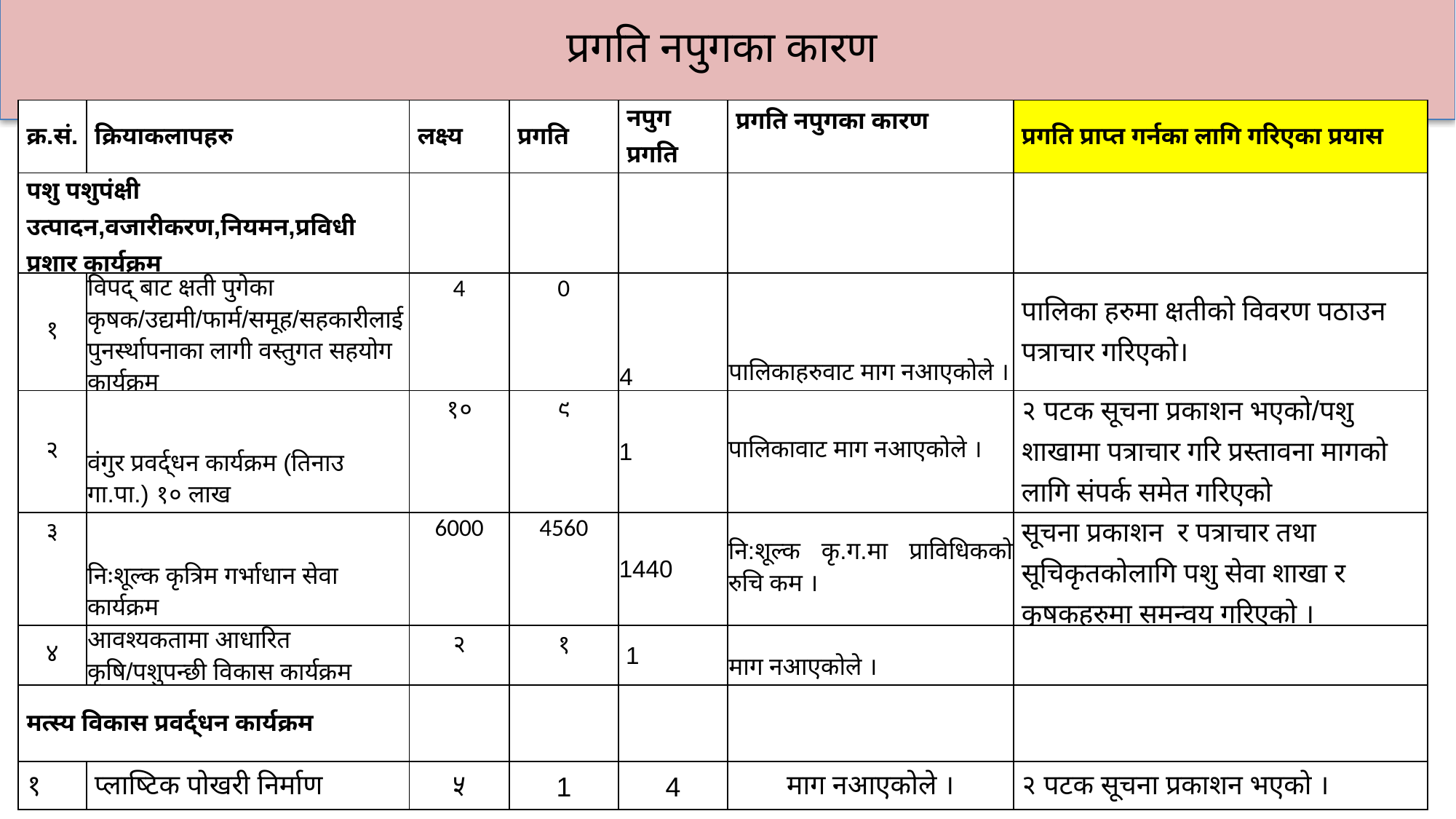

# प्रगति नपुगका कारण
| क्र.सं. | क्रियाकलापहरु | लक्ष्य | प्रगति | नपुग प्रगति | प्रगति नपुगका कारण | प्रगति प्राप्‍त गर्नका लागि गरिएका प्रयास |
| --- | --- | --- | --- | --- | --- | --- |
| पशु पशुपंक्षी उत्पादन,वजारीकरण,नियमन,प्रविधी प्रशार कार्यक्रम |  |  |  |  |  |  |
| १ | विपद् बाट क्षती पुगेका कृषक/उद्यमी/फार्म/समूह/सहकारीलाई पुनर्स्थापनाका लागी वस्तुगत सहयोग कार्यक्रम | 4 | 0 | 4 | पालिकाहरुवाट माग नआएकोले । | पालिका हरुमा क्षतीको विवरण पठाउन पत्राचार गरिएको। |
| २ | वंगुर प्रवर्द्धन कार्यक्रम (तिनाउ गा.पा.) १० लाख | १० | ९ | 1 | पालिकावाट माग नआएकोले । | २ पटक सूचना प्रकाशन भएको/पशु शाखामा पत्राचार गरि प्रस्तावना मागको लागि संपर्क समेत गरिएको |
| ३ | निःशूल्क कृत्रिम गर्भाधान सेवा कार्यक्रम | 6000 | 4560 | 1440 | नि:शूल्क कृ.ग.मा प्राविधिकको रुचि कम । | सूचना प्रकाशन र पत्राचार तथा सूचिकृतकोलागि पशु सेवा शाखा र कृषकहरुमा समन्वय गरिएको । |
| ४ | आवश्यकतामा आधारित कृषि/पशुपन्छी विकास कार्यक्रम | २ | १ | 1 | माग नआएकोले । |  |
| मत्स्य विकास प्रवर्द्धन कार्यक्रम |  |  |  |  |  |  |
| १ | प्लाष्टिक पोखरी निर्माण | ५ | 1 | 4 | माग नआएकोले । | २ पटक सूचना प्रकाशन भएको । |